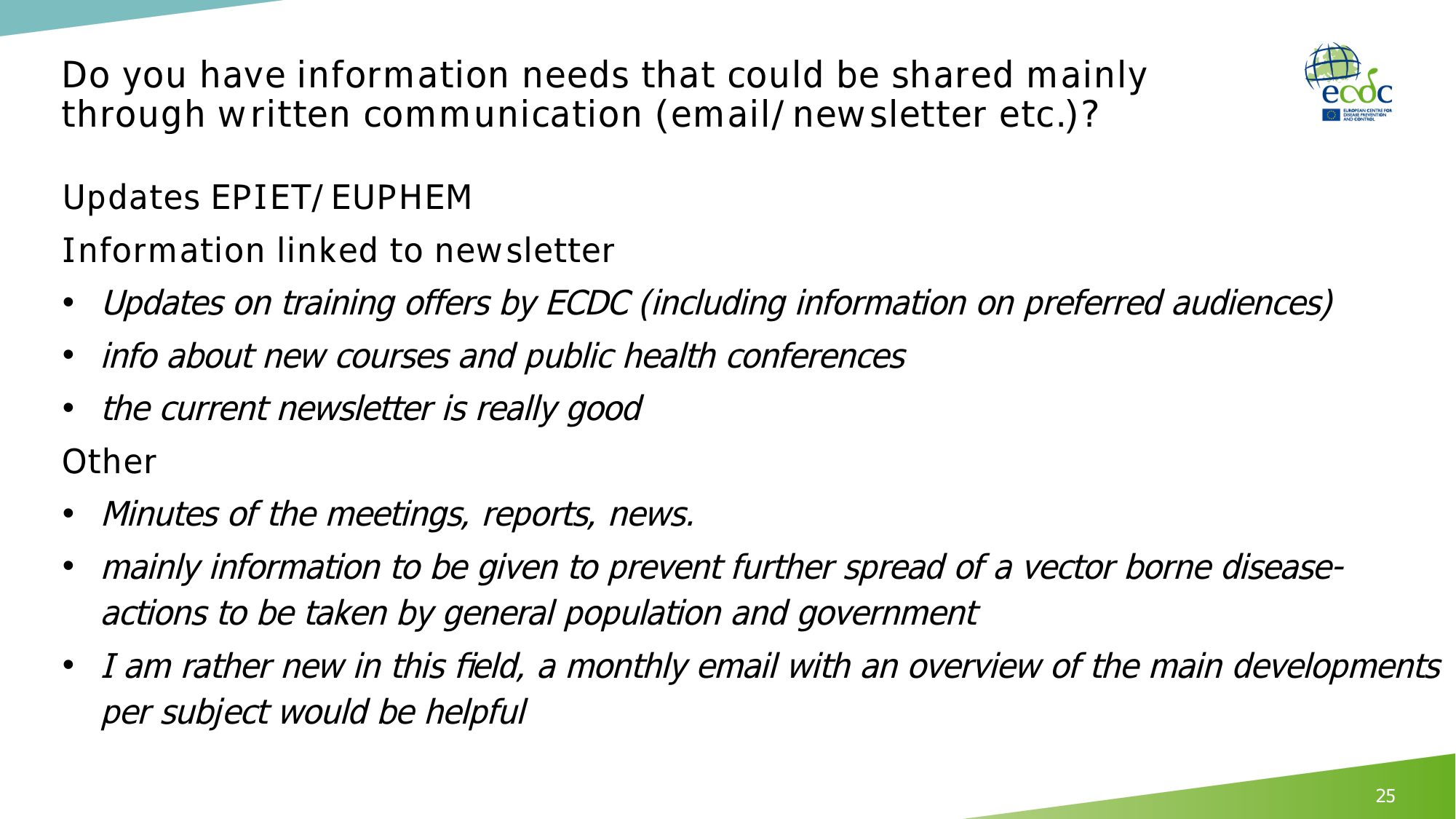

# Do you have information needs that could be shared mainly through written communication (email/newsletter etc.)?
Updates EPIET/EUPHEM
Information linked to newsletter
Updates on training offers by ECDC (including information on preferred audiences)
info about new courses and public health conferences
the current newsletter is really good
Other
Minutes of the meetings, reports, news.
mainly information to be given to prevent further spread of a vector borne disease- actions to be taken by general population and government
I am rather new in this field, a monthly email with an overview of the main developments per subject would be helpful

25